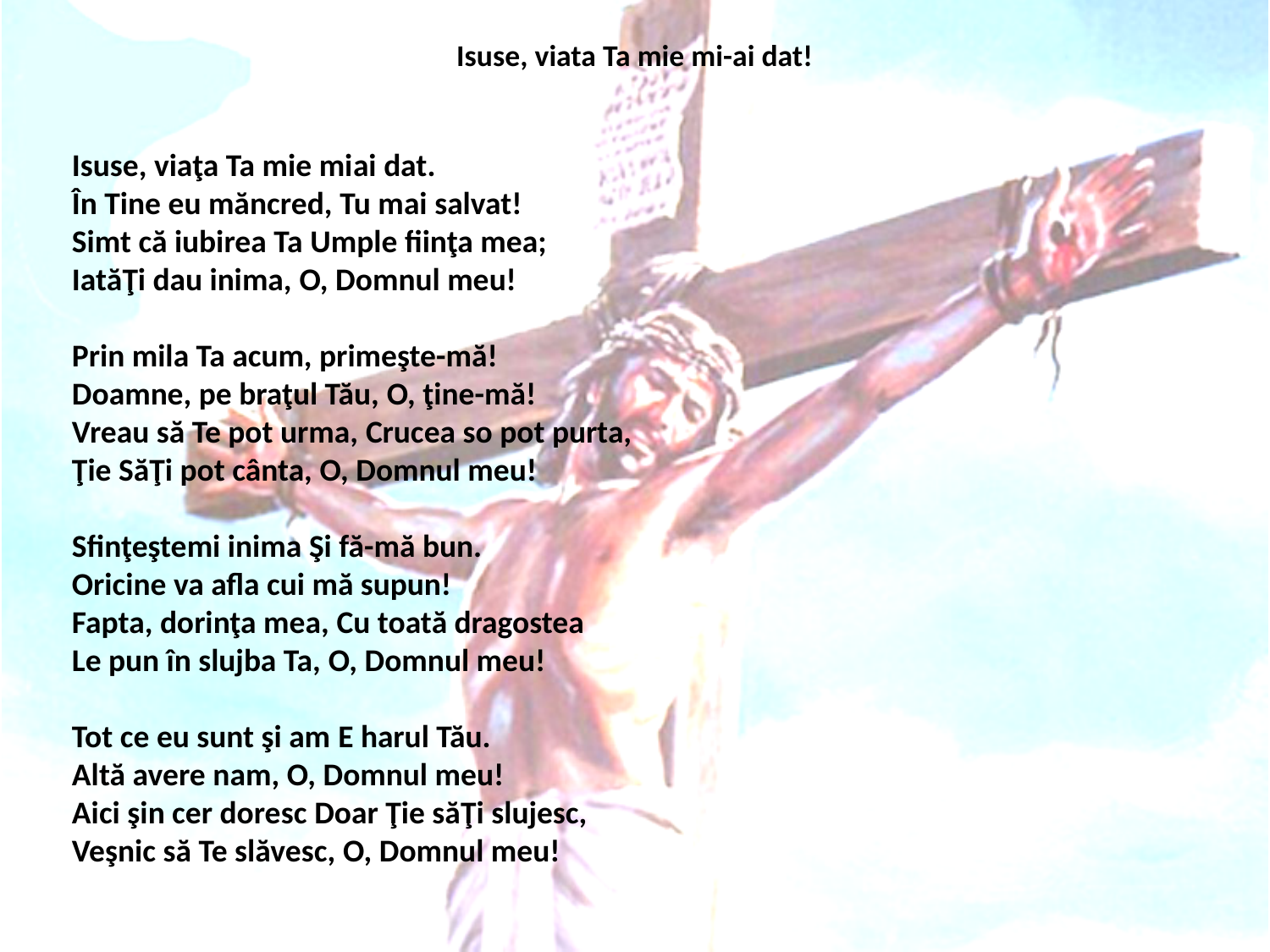

# Isuse, viata Ta mie mi-ai dat!
Isuse, viaţa Ta mie mi­ai dat.
În Tine eu mă­ncred, Tu m­ai salvat!
Simt că iubirea Ta Umple fiinţa mea;
Iată­Ţi dau inima, O, Domnul meu!

Prin mila Ta acum, primeşte-mă!
Doamne, pe braţul Tău, O, ţine-mă!
Vreau să Te pot urma, Crucea s­o pot purta,
Ţie Să­Ţi pot cânta, O, Domnul meu!

Sfinţeşte­mi inima Şi fă-mă bun.
Oricine va afla cui mă supun!
Fapta, dorinţa mea, Cu toată dragostea
Le pun în slujba Ta, O, Domnul meu!

Tot ce eu sunt şi am E harul Tău.
Altă avere n­am, O, Domnul meu!
Aici şi­n cer doresc Doar Ţie să­Ţi slujesc,
Veşnic să Te slăvesc, O, Domnul meu!